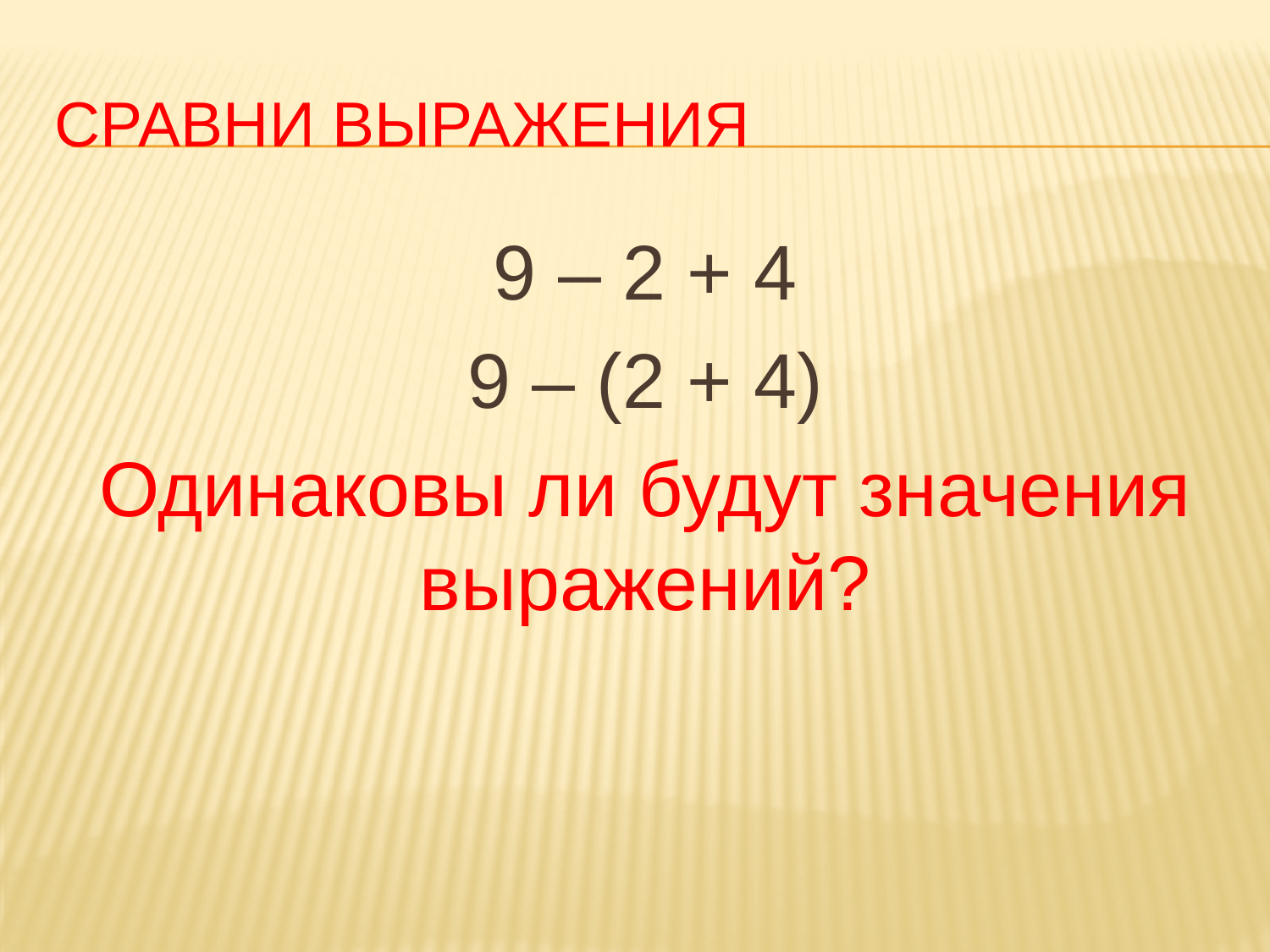

# Сравни выражения
9 – 2 + 4
9 – (2 + 4)
Одинаковы ли будут значения выражений?